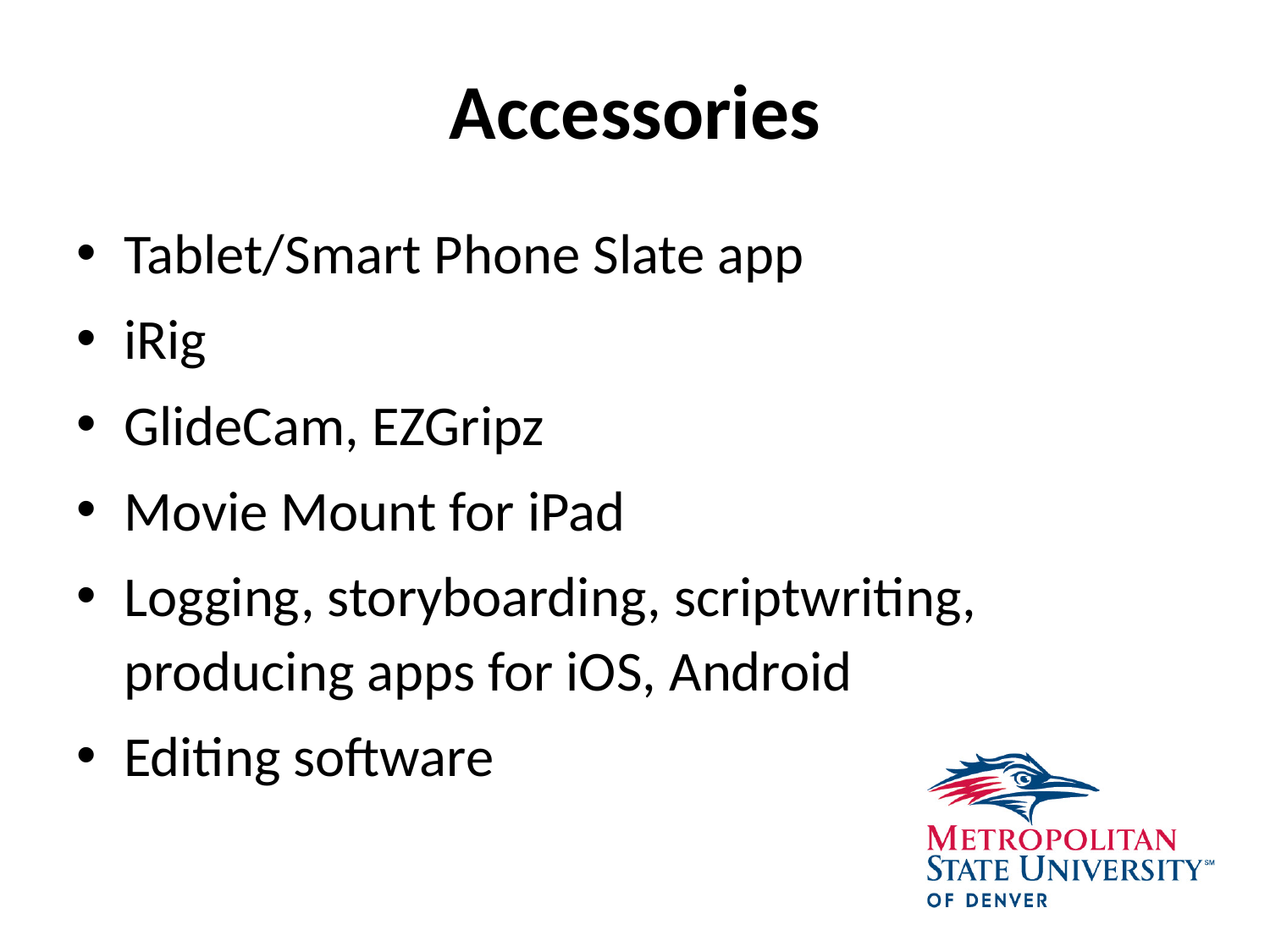

# Accessories
Tablet/Smart Phone Slate app
iRig
GlideCam, EZGripz
Movie Mount for iPad
Logging, storyboarding, scriptwriting, producing apps for iOS, Android
Editing software